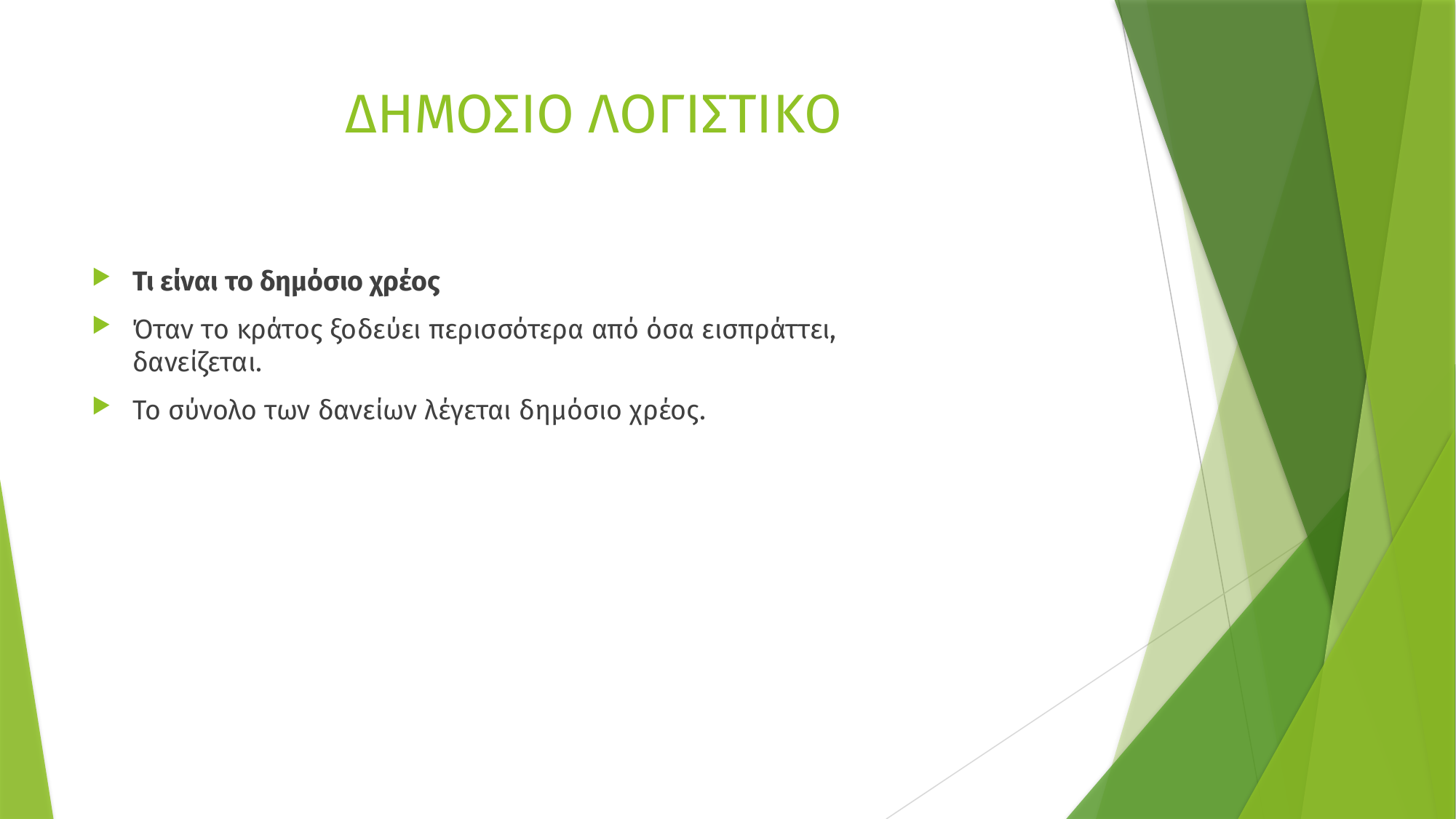

# ΔΗΜΟΣΙΟ ΛΟΓΙΣΤΙΚΟ
Τι είναι το δημόσιο χρέος
Όταν το κράτος ξοδεύει περισσότερα από όσα εισπράττει,
δανείζεται.
Το σύνολο των δανείων λέγεται δημόσιο χρέος.